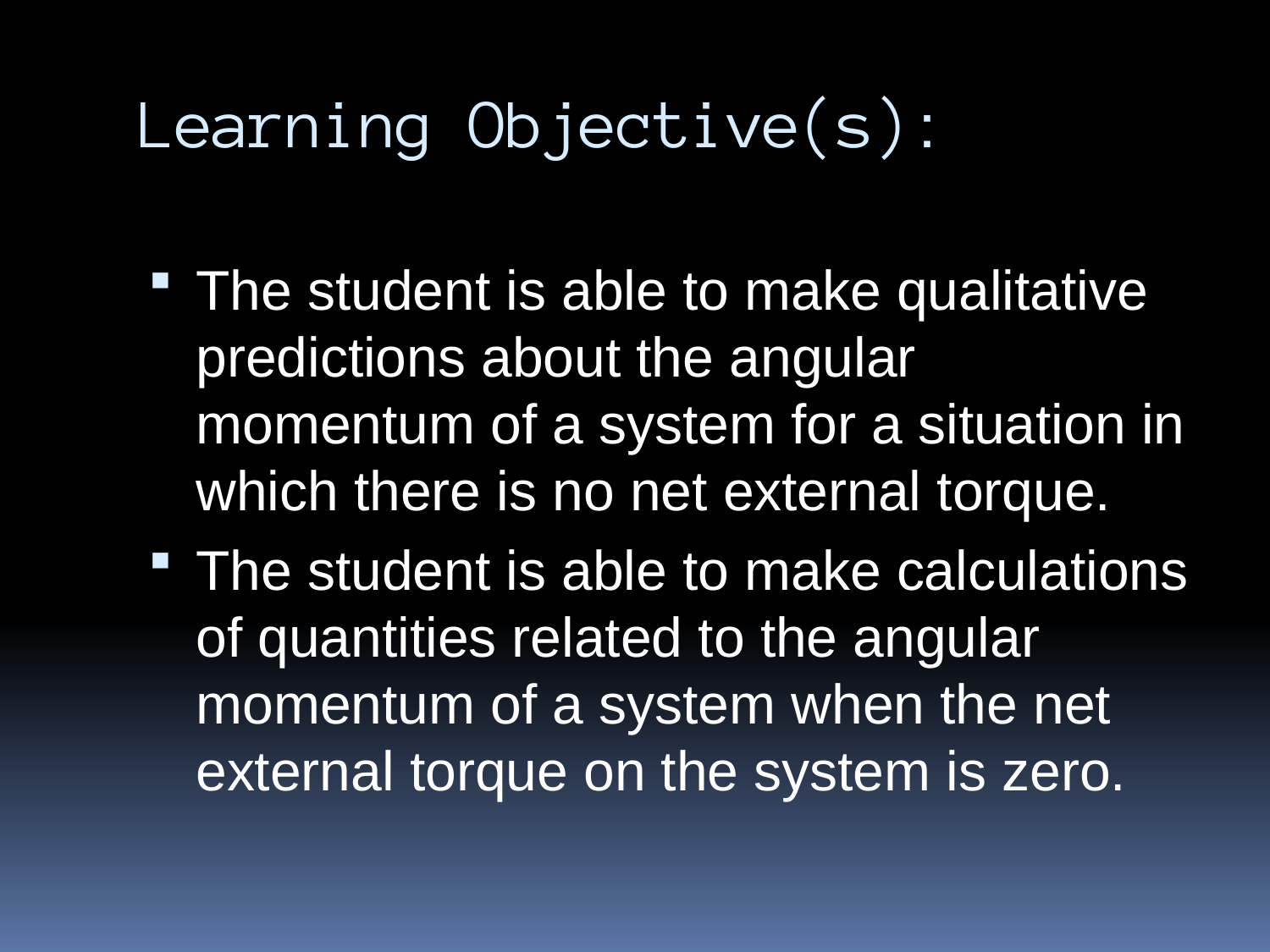

# Learning Objective(s):
The student is able to make qualitative predictions about the angular momentum of a system for a situation in which there is no net external torque.
The student is able to make calculations of quantities related to the angular momentum of a system when the net external torque on the system is zero.